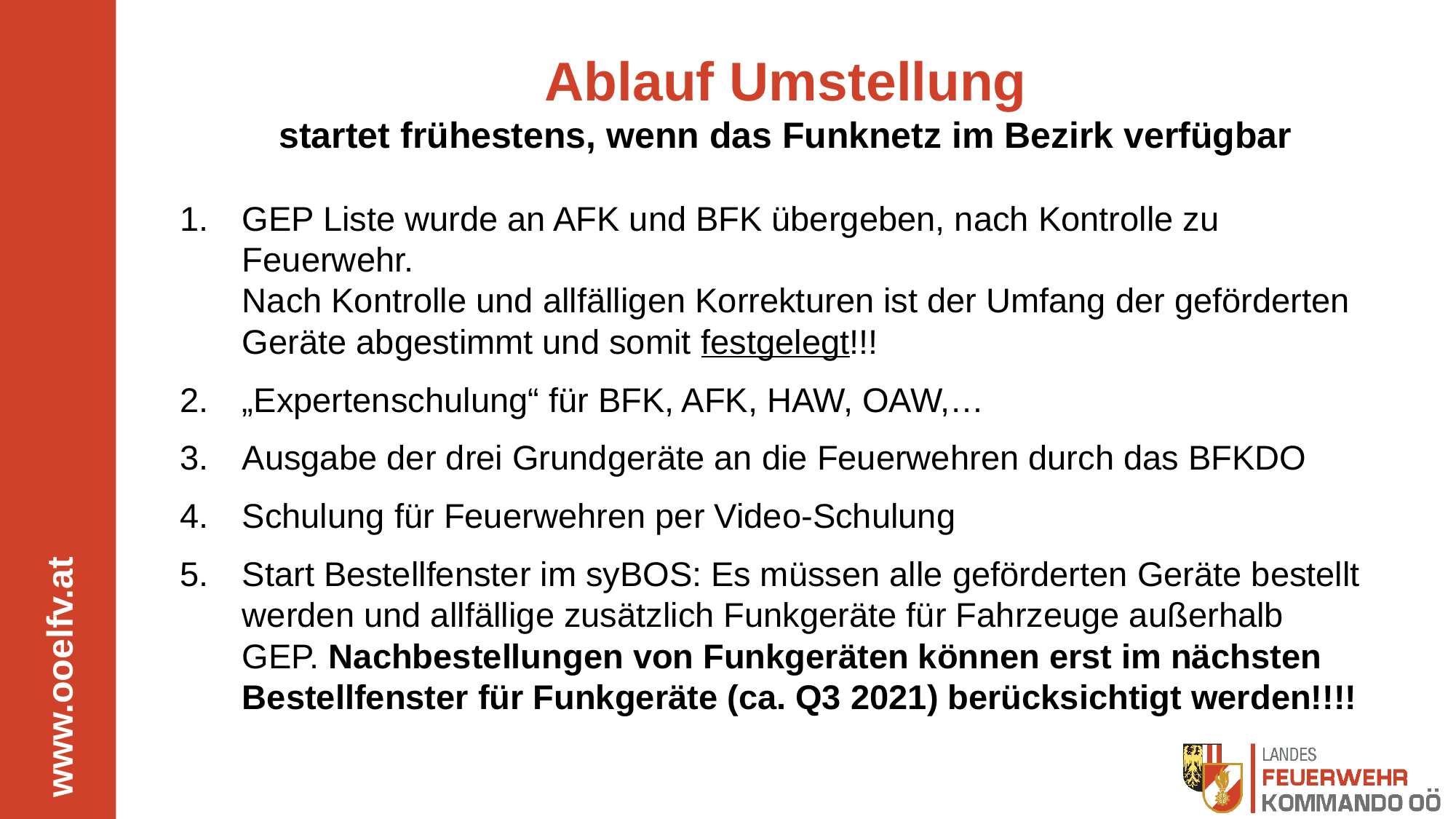

# Ablauf Umstellung startet frühestens, wenn das Funknetz im Bezirk verfügbar
GEP Liste wurde an AFK und BFK übergeben, nach Kontrolle zu Feuerwehr.
Nach Kontrolle und allfälligen Korrekturen ist der Umfang der geförderten Geräte abgestimmt und somit festgelegt!!!
„Expertenschulung“ für BFK, AFK, HAW, OAW,…
Ausgabe der drei Grundgeräte an die Feuerwehren durch das BFKDO
Schulung für Feuerwehren per Video-Schulung
Start Bestellfenster im syBOS: Es müssen alle geförderten Geräte bestellt werden und allfällige zusätzlich Funkgeräte für Fahrzeuge außerhalb GEP. Nachbestellungen von Funkgeräten können erst im nächsten Bestellfenster für Funkgeräte (ca. Q3 2021) berücksichtigt werden!!!!